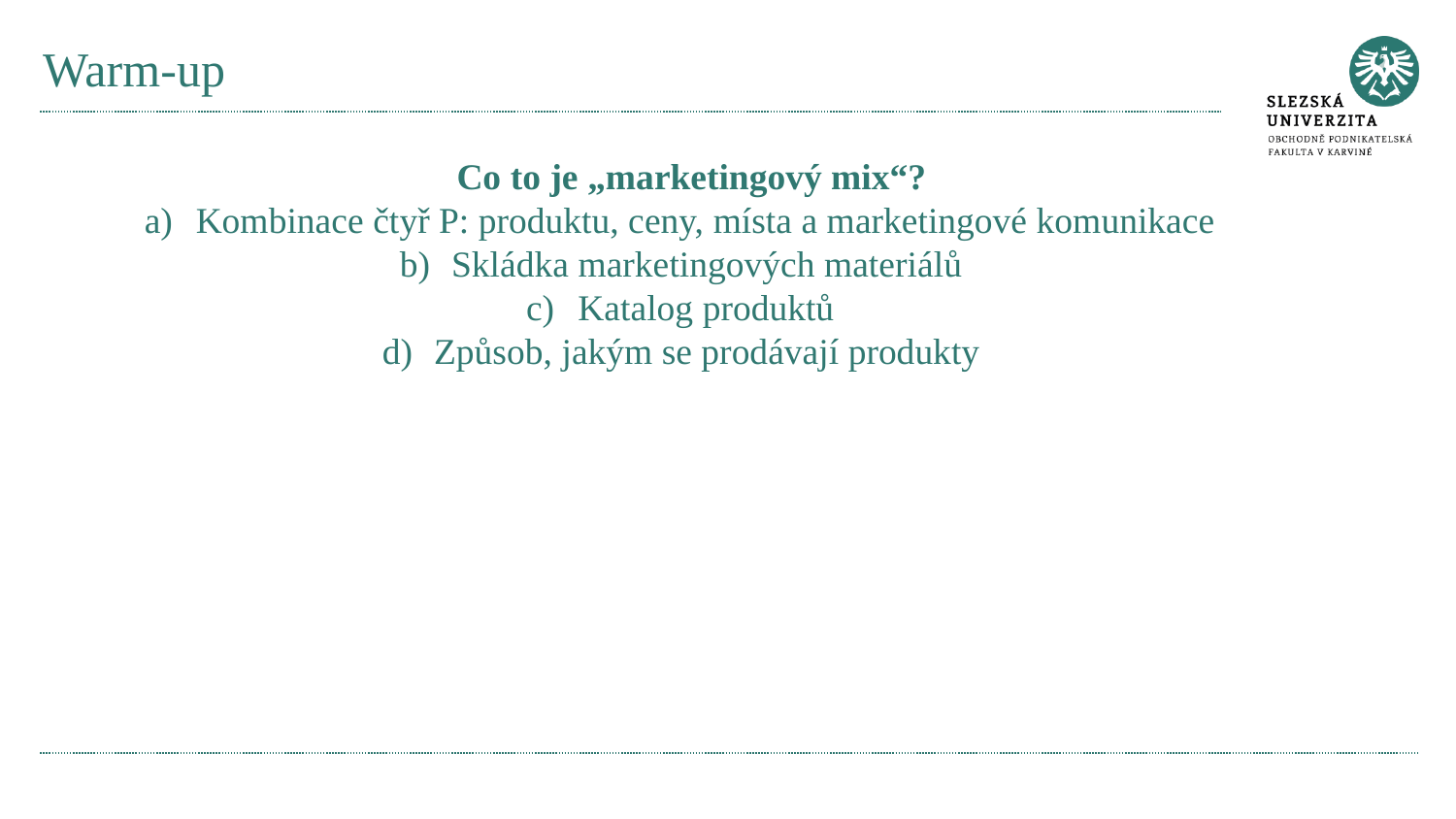

# Warm-up
Co to je „marketingový mix“?
Kombinace čtyř P: produktu, ceny, místa a marketingové komunikace
Skládka marketingových materiálů
Katalog produktů
Způsob, jakým se prodávají produkty